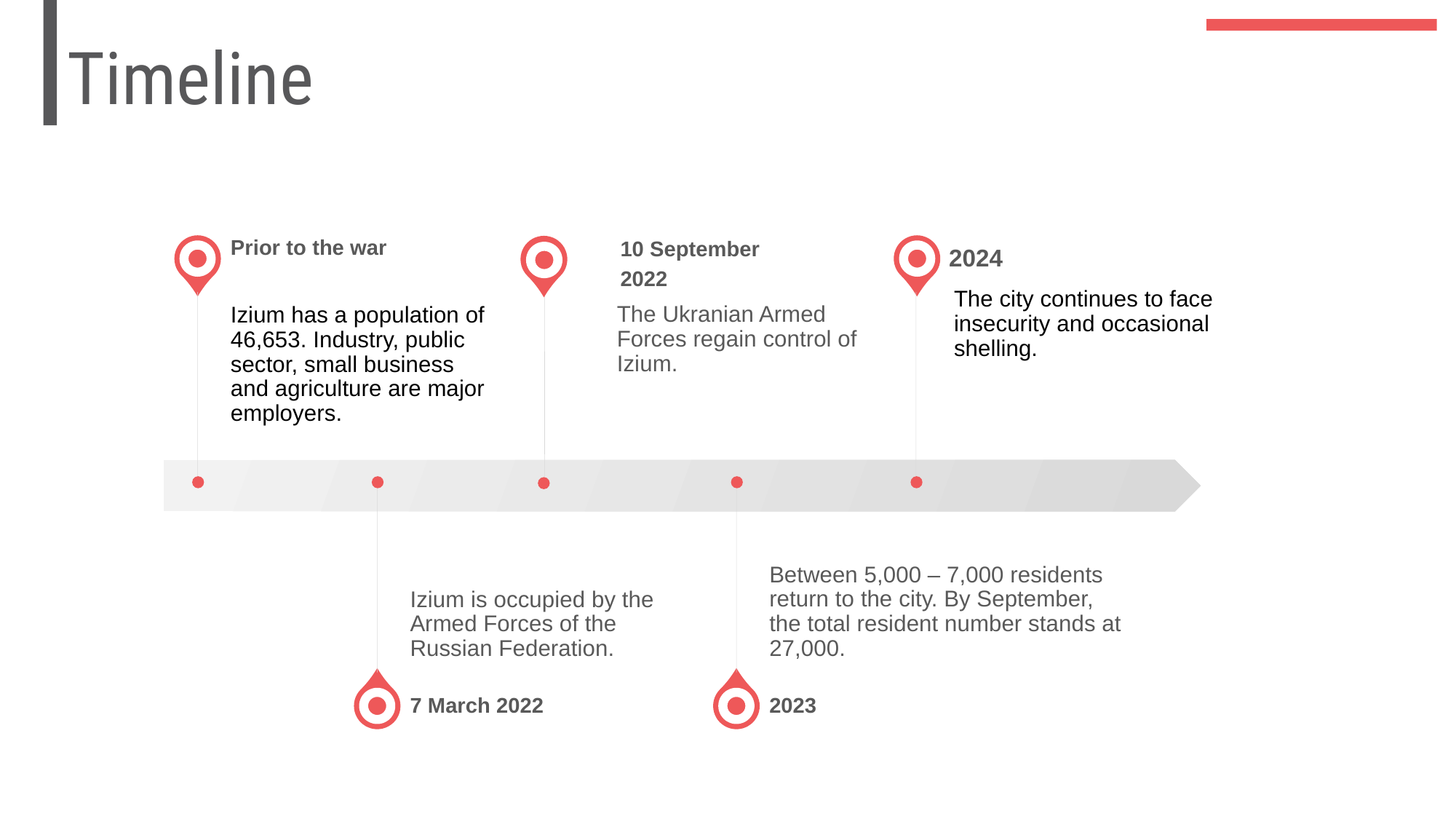

Timeline

Prior to the war
2024
10 September
2022

The city continues to face insecurity and occasional shelling.
The Ukranian Armed Forces regain control of Izium.

Izium has a population of 46,653. Industry, public sector, small business and agriculture are major employers.

Izium is occupied by the Armed Forces of the Russian Federation.

Between 5,000 – 7,000 residents return to the city. By September, the total resident number stands at 27,000.
7 March 2022
2023